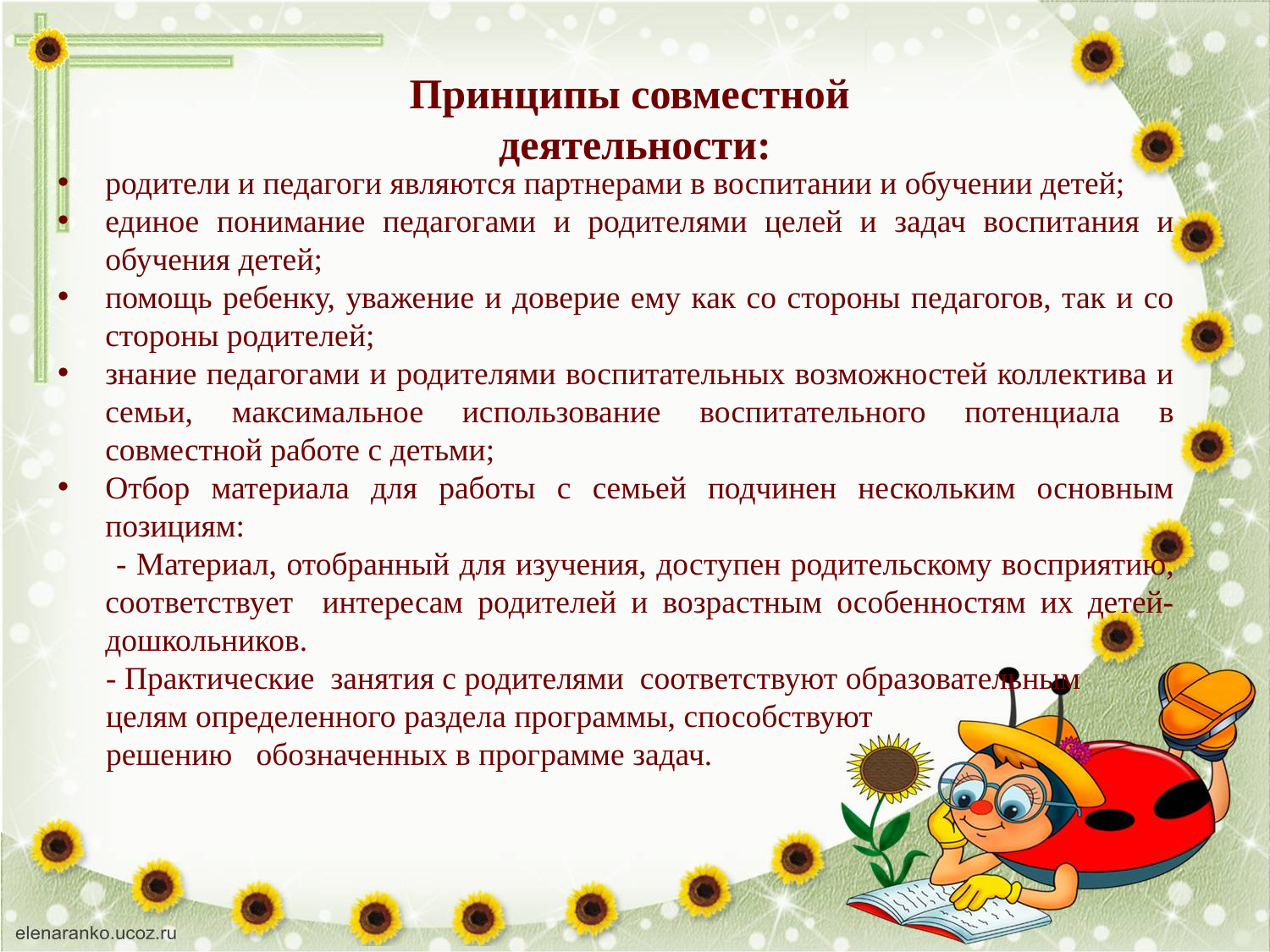

# Принципы совместной деятельности:
родители и педагоги являются партнерами в воспитании и обучении детей;
единое понимание педагогами и родителями целей и задач воспитания и обучения детей;
помощь ребенку, уважение и доверие ему как со стороны педагогов, так и со стороны родителей;
знание педагогами и родителями воспитательных возможностей коллектива и семьи, максимальное использование воспитательного потенциала в совместной работе с детьми;
Отбор материала для работы с семьей подчинен нескольким основным позициям:
      - Материал, отобранный для изучения, доступен родительскому восприятию, соответствует  интересам родителей и возрастным особенностям их детей-дошкольников.
      - Практические  занятия с родителями  соответствуют образовательным
      целям определенного раздела программы, способствуют
      решению   обозначенных в программе задач.